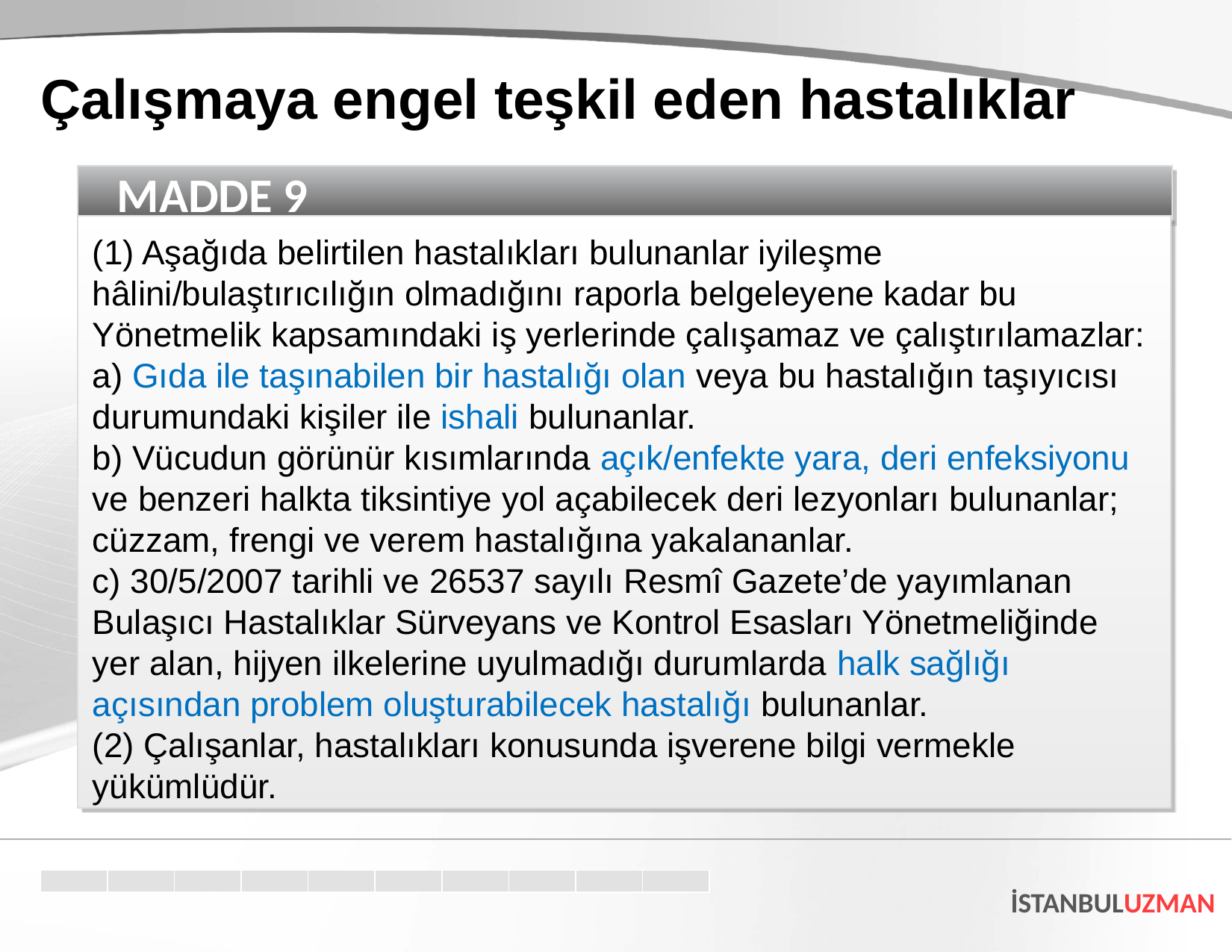

Çalışmaya engel teşkil eden hastalıklar

MADDE 9
(1) Aşağıda belirtilen hastalıkları bulunanlar iyileşme hâlini/bulaştırıcılığın olmadığını raporla belgeleyene kadar bu Yönetmelik kapsamındaki iş yerlerinde çalışamaz ve çalıştırılamazlar:
a) Gıda ile taşınabilen bir hastalığı olan veya bu hastalığın taşıyıcısı durumundaki kişiler ile ishali bulunanlar.
b) Vücudun görünür kısımlarında açık/enfekte yara, deri enfeksiyonu ve benzeri halkta tiksintiye yol açabilecek deri lezyonları bulunanlar; cüzzam, frengi ve verem hastalığına yakalananlar.
c) 30/5/2007 tarihli ve 26537 sayılı Resmî Gazete’de yayımlanan Bulaşıcı Hastalıklar Sürveyans ve Kontrol Esasları Yönetmeliğinde yer alan, hijyen ilkelerine uyulmadığı durumlarda halk sağlığı açısından problem oluşturabilecek hastalığı bulunanlar.
(2) Çalışanlar, hastalıkları konusunda işverene bilgi vermekle yükümlüdür.

İSTANBULUZMAN